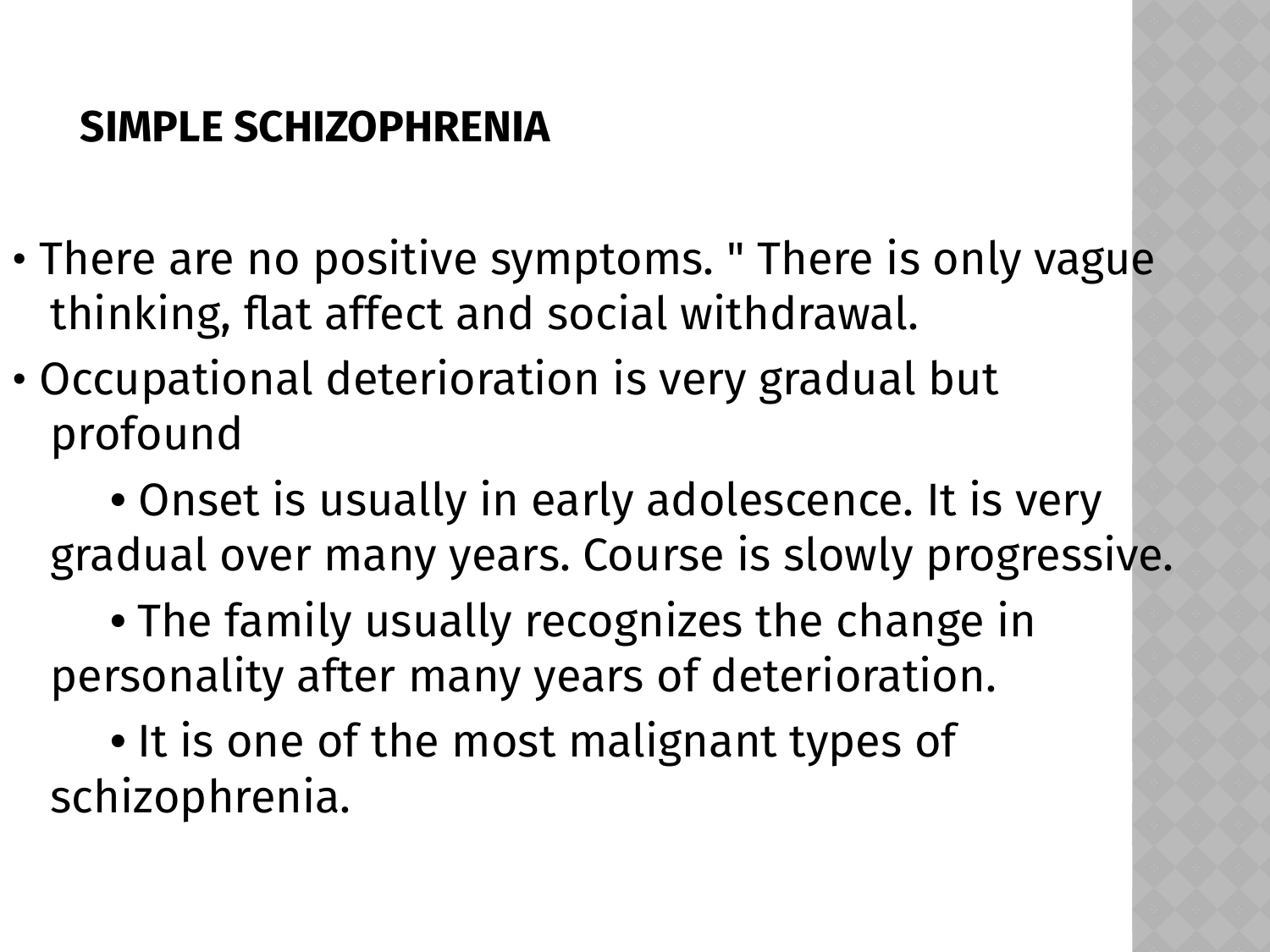

# Simple Schizophrenia
• There are no positive symptoms. " There is only vague thinking, flat affect and social withdrawal.
• Occupational deterioration is very gradual but profound
        • Onset is usually in early adolescence. It is very gradual over many years. Course is slowly progressive.
        • The family usually recognizes the change in personality after many years of deterioration.
        • It is one of the most malignant types of schizophrenia.